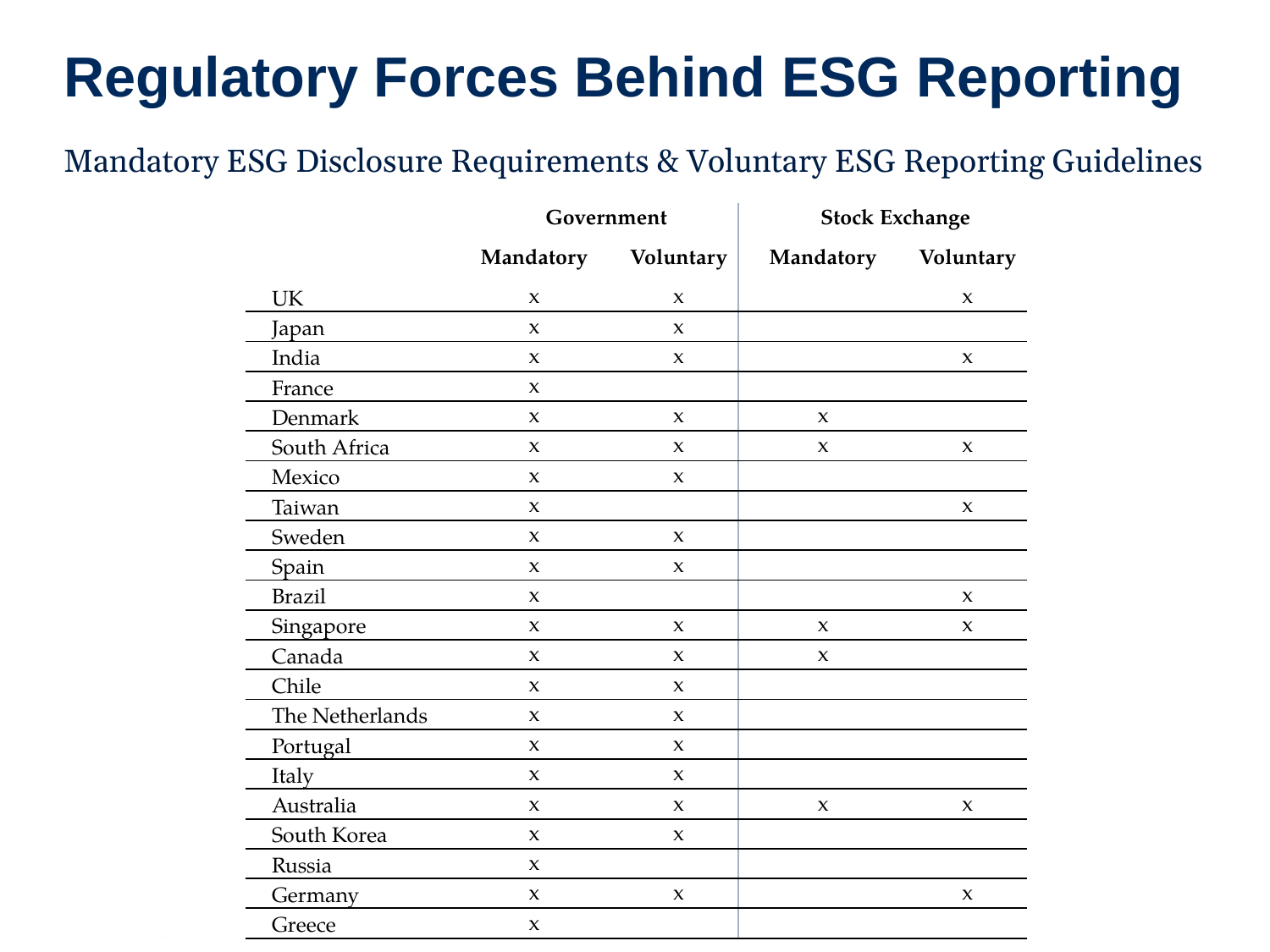

# Regulatory Forces Behind ESG Reporting
Mandatory ESG Disclosure Requirements & Voluntary ESG Reporting Guidelines
|  | Government |  | Stock Exchange |  |
| --- | --- | --- | --- | --- |
|  | Mandatory | Voluntary | Mandatory | Voluntary |
| UK | x | x |  | x |
| Japan | x | x |  |  |
| India | x | x |  | x |
| France | x |  |  |  |
| Denmark | x | x | x |  |
| South Africa | x | x | x | x |
| Mexico | x | x |  |  |
| Taiwan | x |  |  | x |
| Sweden | x | x |  |  |
| Spain | x | x |  |  |
| Brazil | x |  |  | x |
| Singapore | x | x | x | x |
| Canada | x | x | x |  |
| Chile | x | x |  |  |
| The Netherlands | x | x |  |  |
| Portugal | x | x |  |  |
| Italy | x | x |  |  |
| Australia | x | x | x | x |
| South Korea | x | x |  |  |
| Russia | x |  |  |  |
| Germany | x | x |  | x |
| Greece | x |  |  |  |